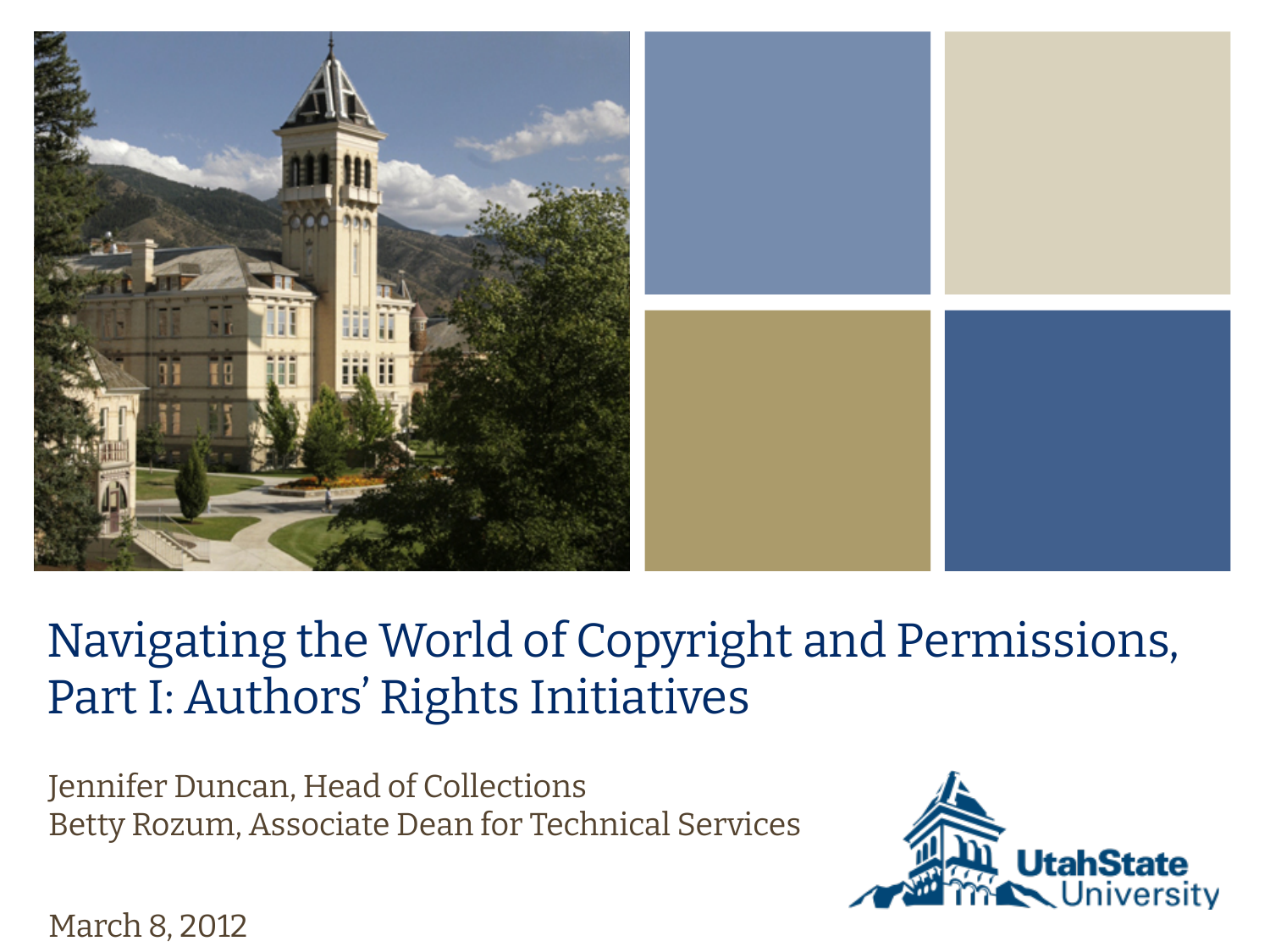

# Navigating the World of Copyright and Permissions, Part I: Authors’ Rights Initiatives
Jennifer Duncan, Head of Collections
Betty Rozum, Associate Dean for Technical Services
March 8, 2012